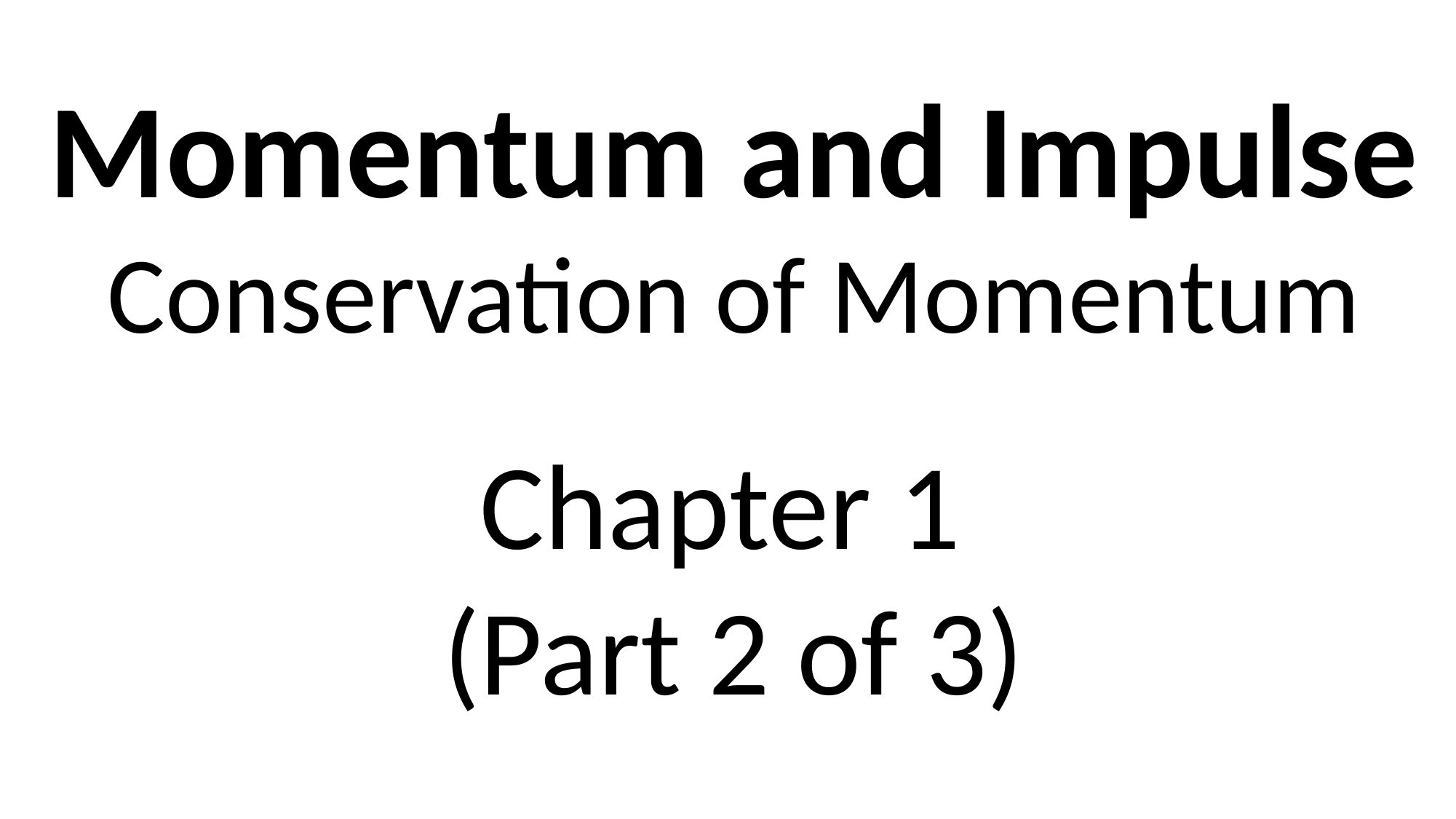

Momentum and Impulse
Conservation of Momentum

Chapter 1
(Part 2 of 3)